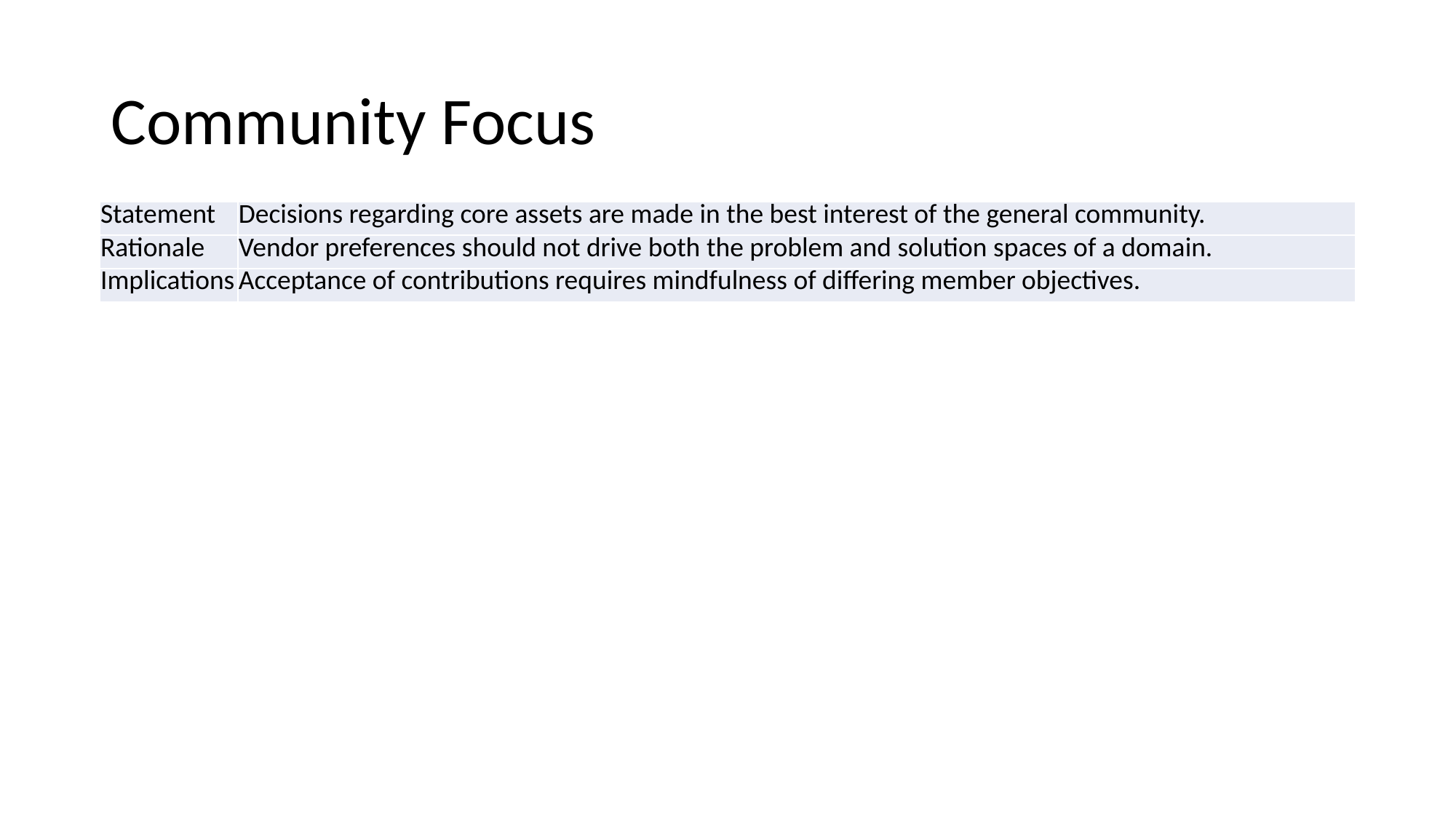

# Community Focus
| Statement | Decisions regarding core assets are made in the best interest of the general community. |
| --- | --- |
| Rationale | Vendor preferences should not drive both the problem and solution spaces of a domain. |
| Implications | Acceptance of contributions requires mindfulness of differing member objectives. |